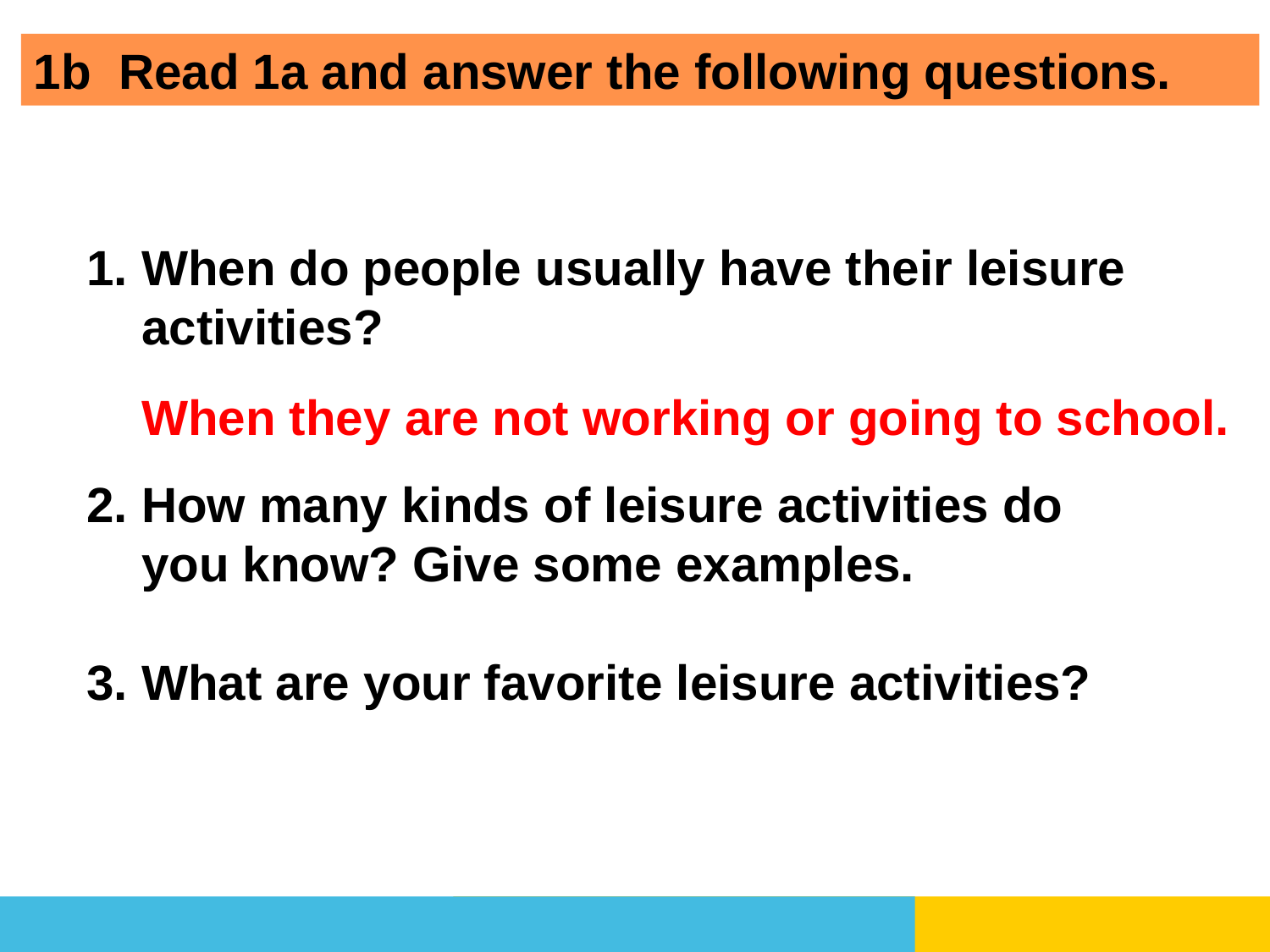

1b  Read 1a and answer the following questions.
1. When do people usually have their leisure
    activities?

2. How many kinds of leisure activities do
    you know? Give some examples.

3. What are your favorite leisure activities?
    When they are not working or going to school.